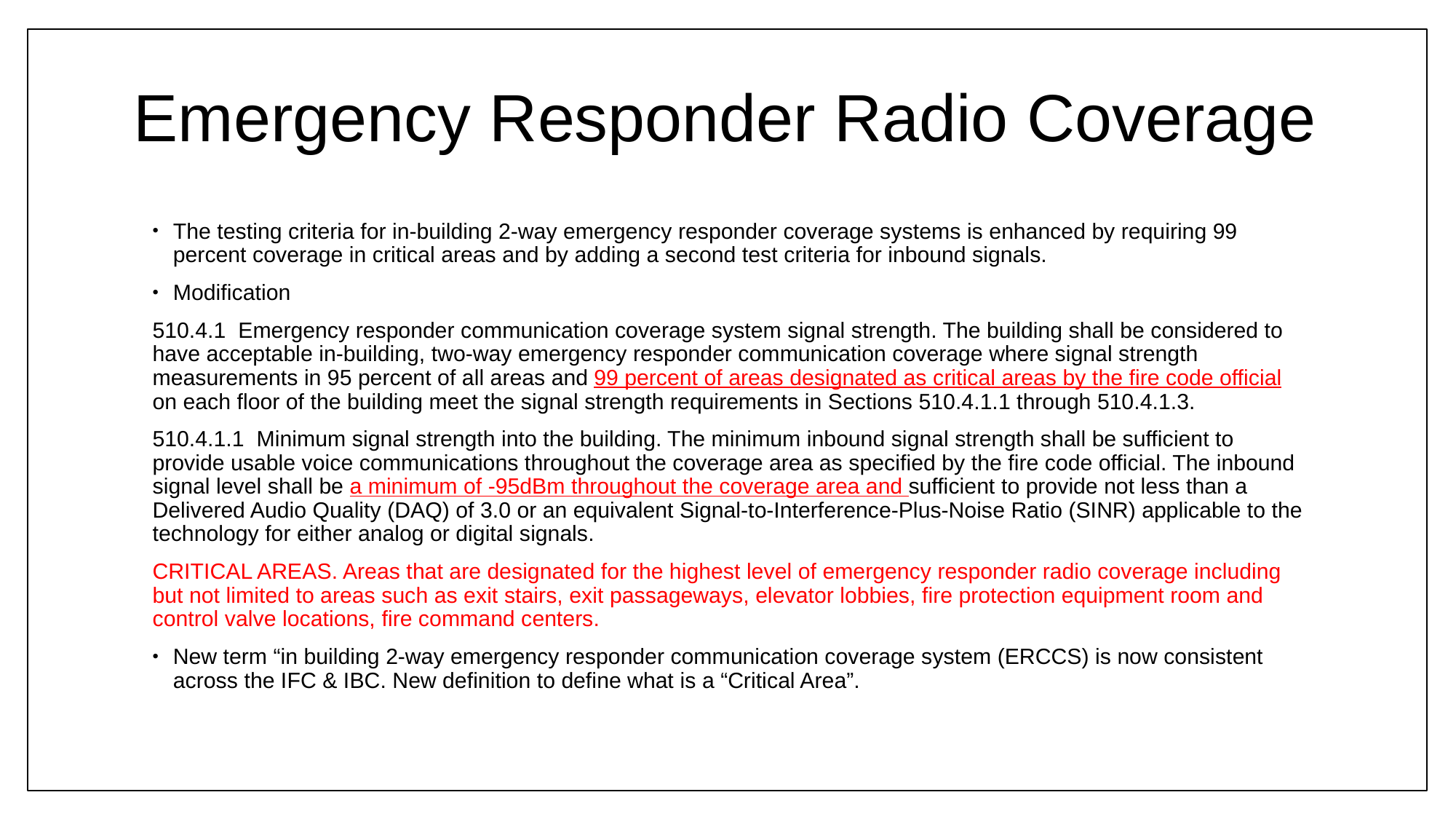

# Emergency Responder Radio Coverage
The testing criteria for in-building 2-way emergency responder coverage systems is enhanced by requiring 99 percent coverage in critical areas and by adding a second test criteria for inbound signals.
Modification
510.4.1  Emergency responder communication coverage system signal strength. The building shall be considered to have acceptable in-building, two-way emergency responder communication coverage where signal strength measurements in 95 percent of all areas and 99 percent of areas designated as critical areas by the fire code official on each floor of the building meet the signal strength requirements in Sections 510.4.1.1 through 510.4.1.3.
510.4.1.1  Minimum signal strength into the building. The minimum inbound signal strength shall be sufficient to provide usable voice communications throughout the coverage area as specified by the fire code official. The inbound signal level shall be a minimum of -95dBm throughout the coverage area and sufficient to provide not less than a Delivered Audio Quality (DAQ) of 3.0 or an equivalent Signal-to-Interference-Plus-Noise Ratio (SINR) applicable to the technology for either analog or digital signals.
CRITICAL AREAS. Areas that are designated for the highest level of emergency responder radio coverage including but not limited to areas such as exit stairs, exit passageways, elevator lobbies, fire protection equipment room and control valve locations, fire command centers.
New term “in building 2-way emergency responder communication coverage system (ERCCS) is now consistent across the IFC & IBC. New definition to define what is a “Critical Area”.